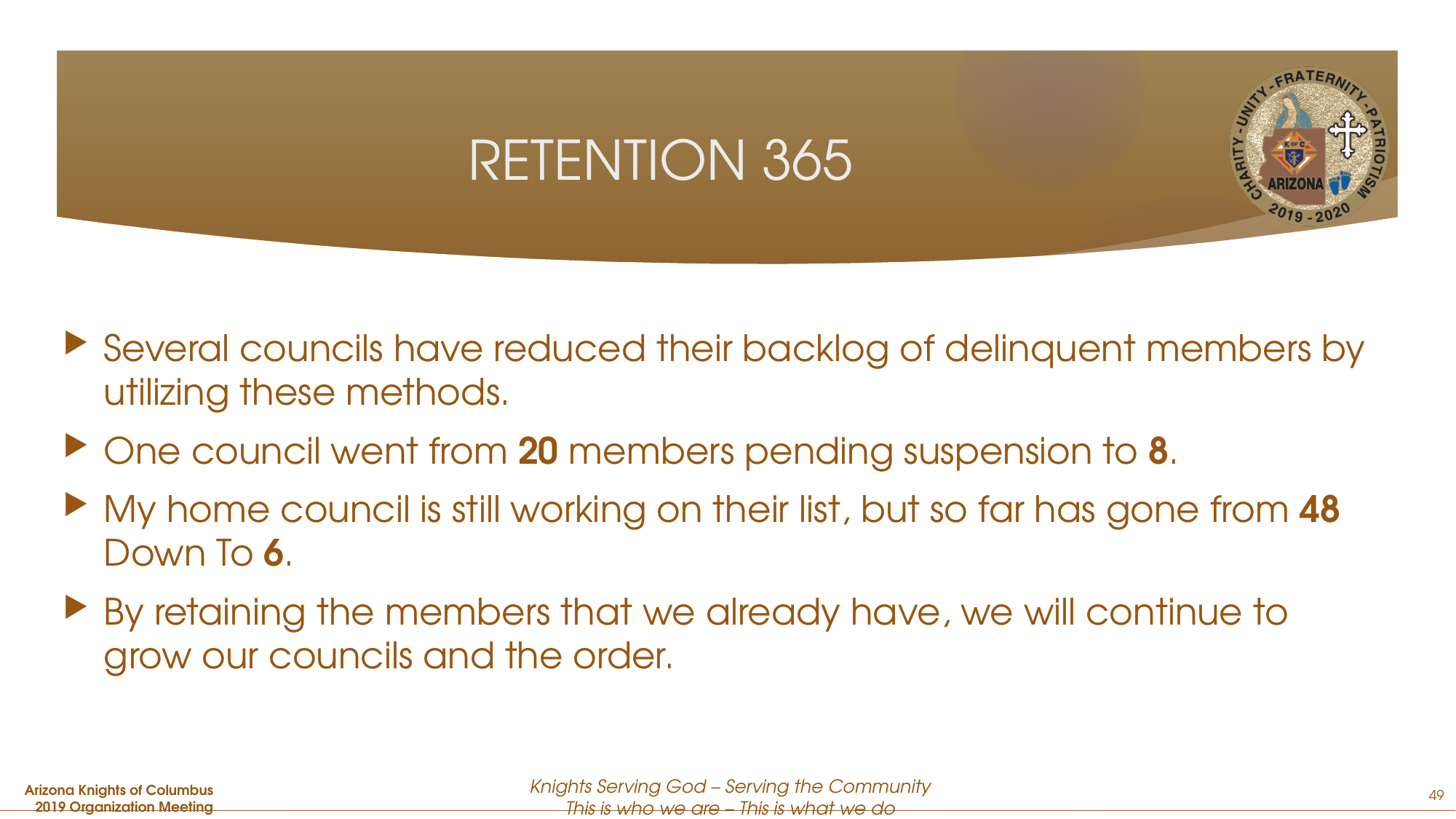

# RETENTION 365
Several councils have reduced their backlog of delinquent members by utilizing these methods.
One council went from 20 members pending suspension to 8.
My home council is still working on their list, but so far has gone from 48 Down To 6.
By retaining the members that we already have, we will continue to grow our councils and the order.
49
Knights Serving God – Serving the Community
This is who we are – This is what we do
Arizona Knights of Columbus
2019 Organization Meeting